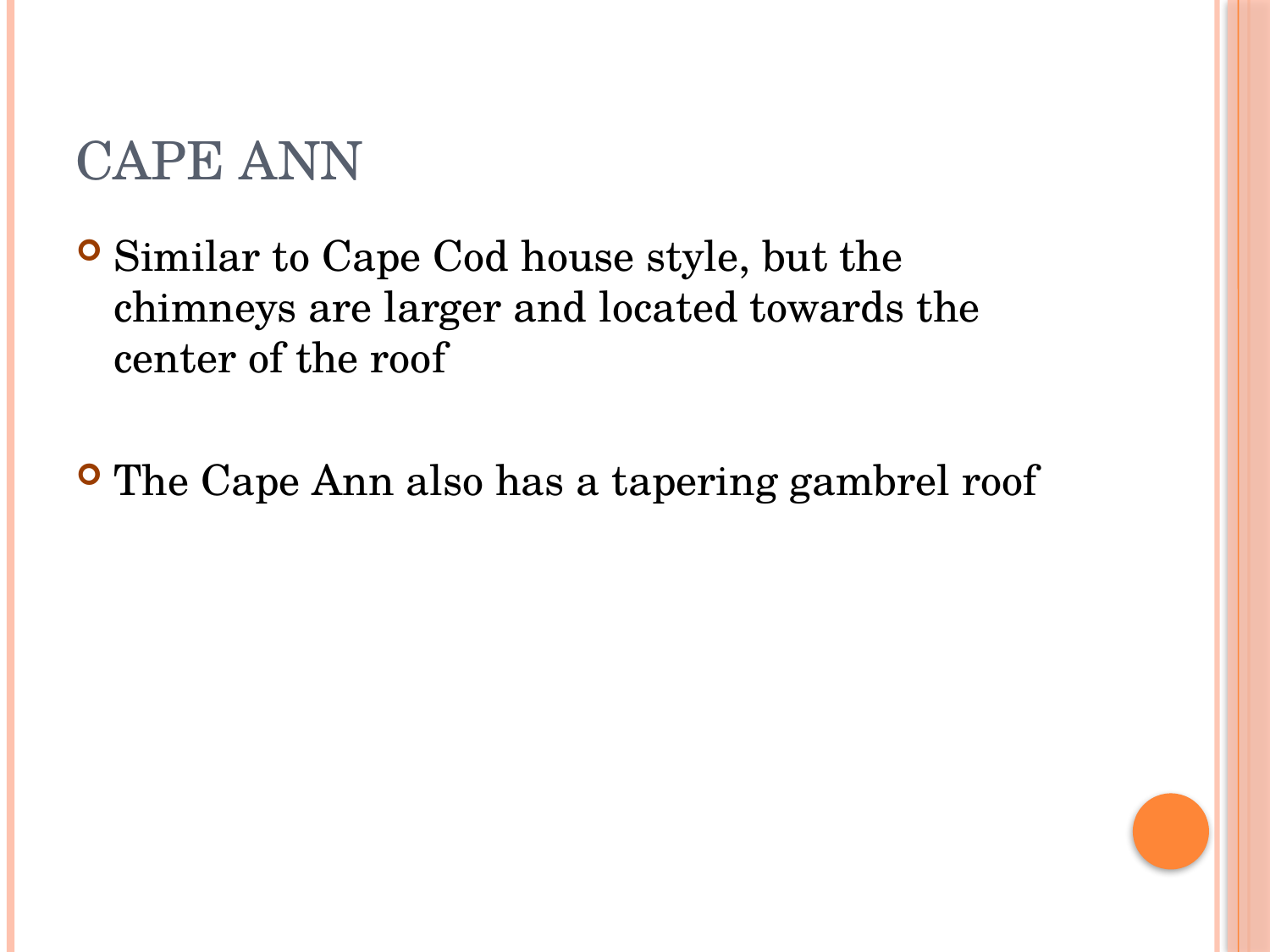

# Cape Ann
Similar to Cape Cod house style, but the chimneys are larger and located towards the center of the roof

The Cape Ann also has a tapering gambrel roof